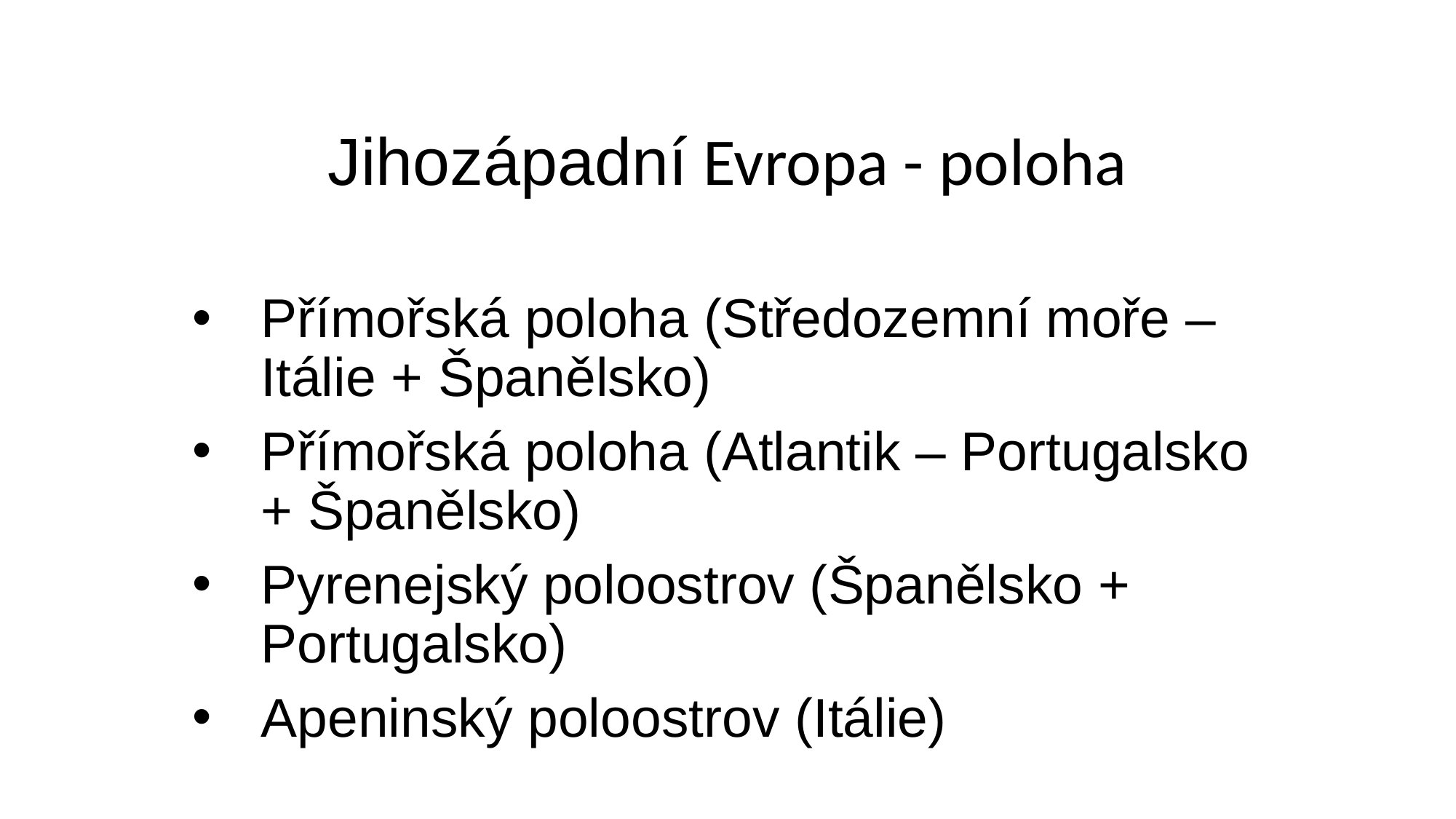

# Jihozápadní Evropa - poloha
Přímořská poloha (Středozemní moře – Itálie + Španělsko)
Přímořská poloha (Atlantik – Portugalsko + Španělsko)
Pyrenejský poloostrov (Španělsko + Portugalsko)
Apeninský poloostrov (Itálie)